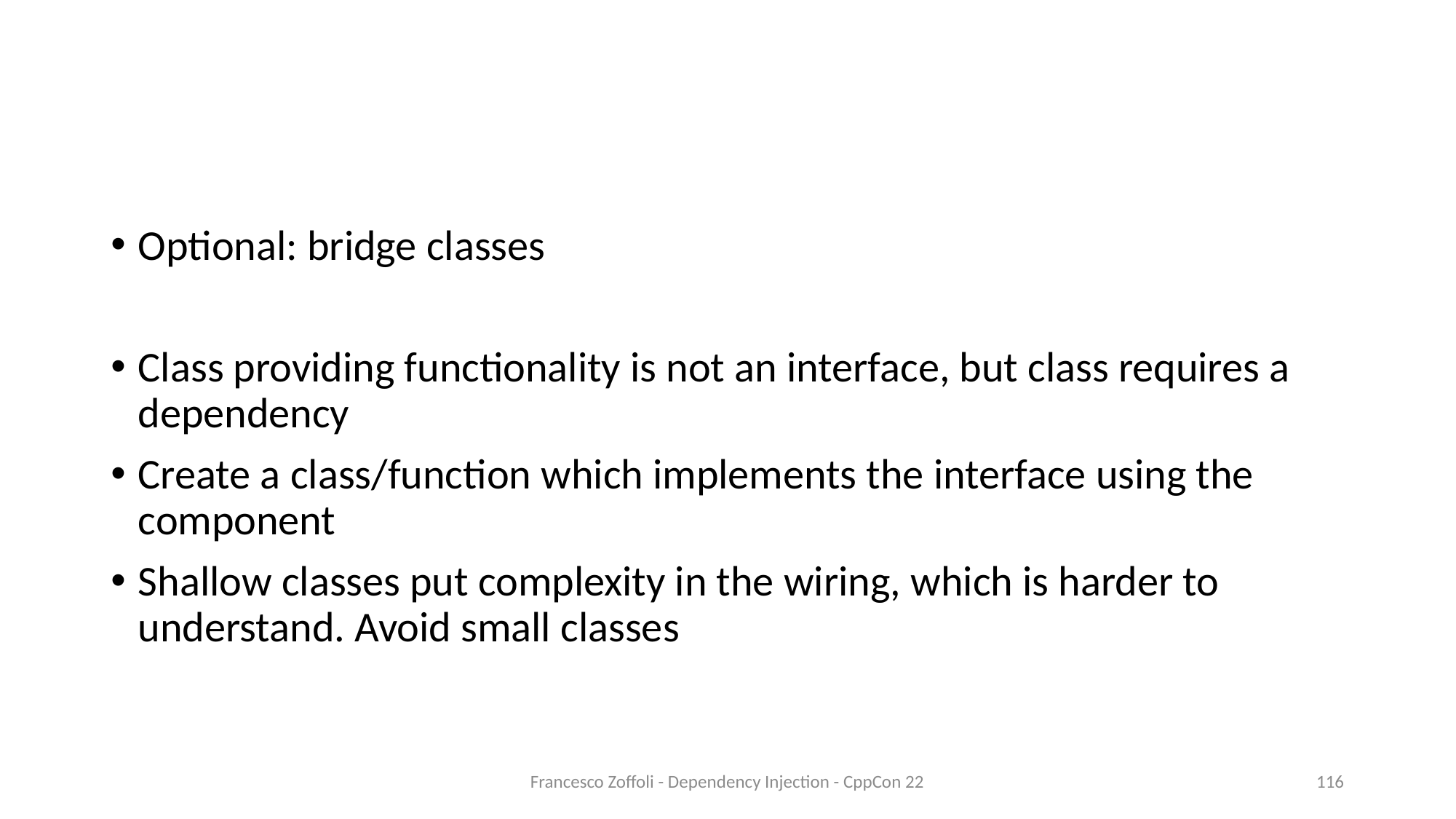

#
Optional: bridge classes

Class providing functionality is not an interface, but class requires a dependency
Create a class/function which implements the interface using the component
Shallow classes put complexity in the wiring, which is harder to understand. Avoid small classes
Francesco Zoffoli - Dependency Injection - CppCon 22
116